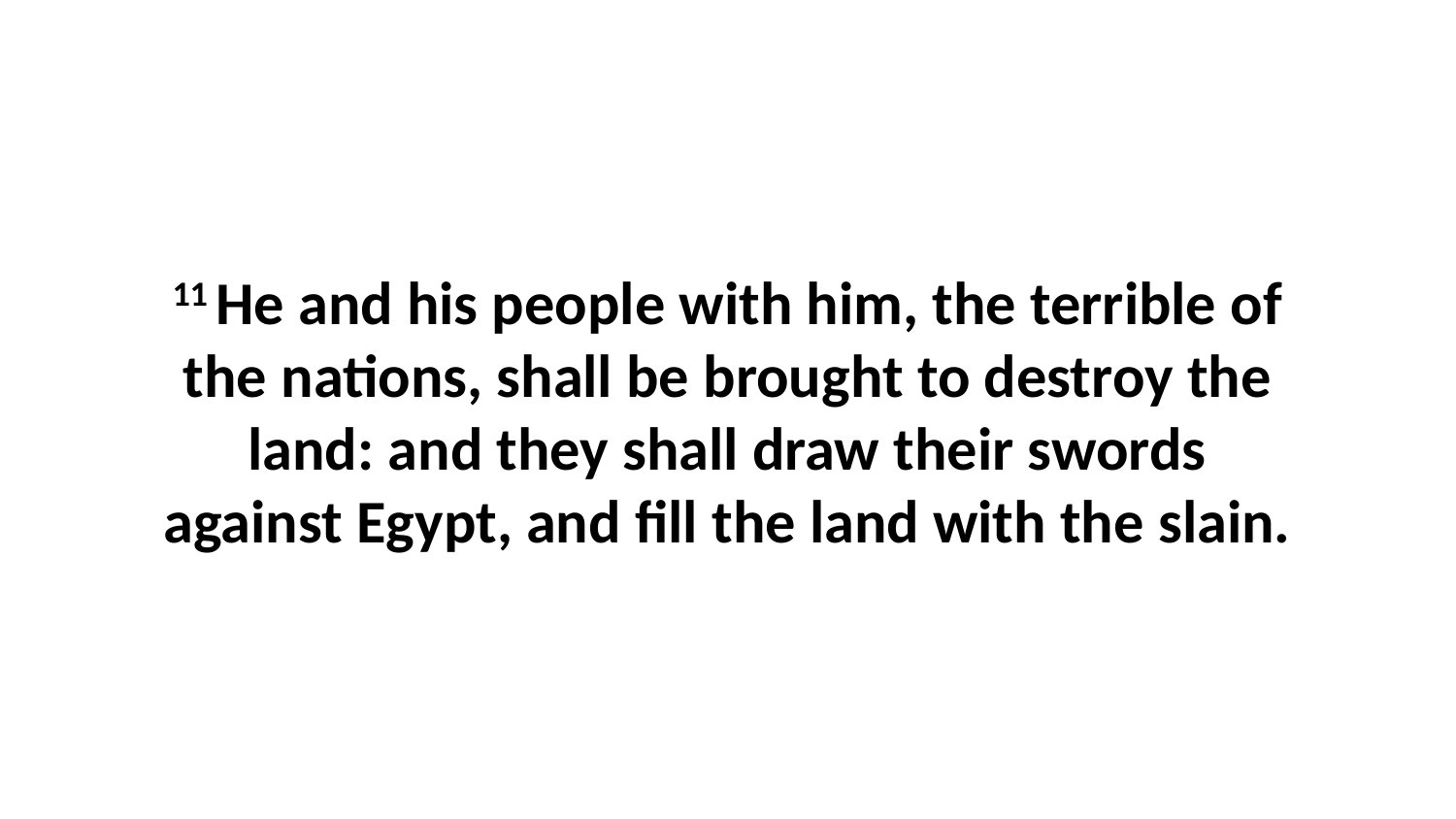

11 He and his people with him, the terrible of the nations, shall be brought to destroy the land: and they shall draw their swords against Egypt, and fill the land with the slain.